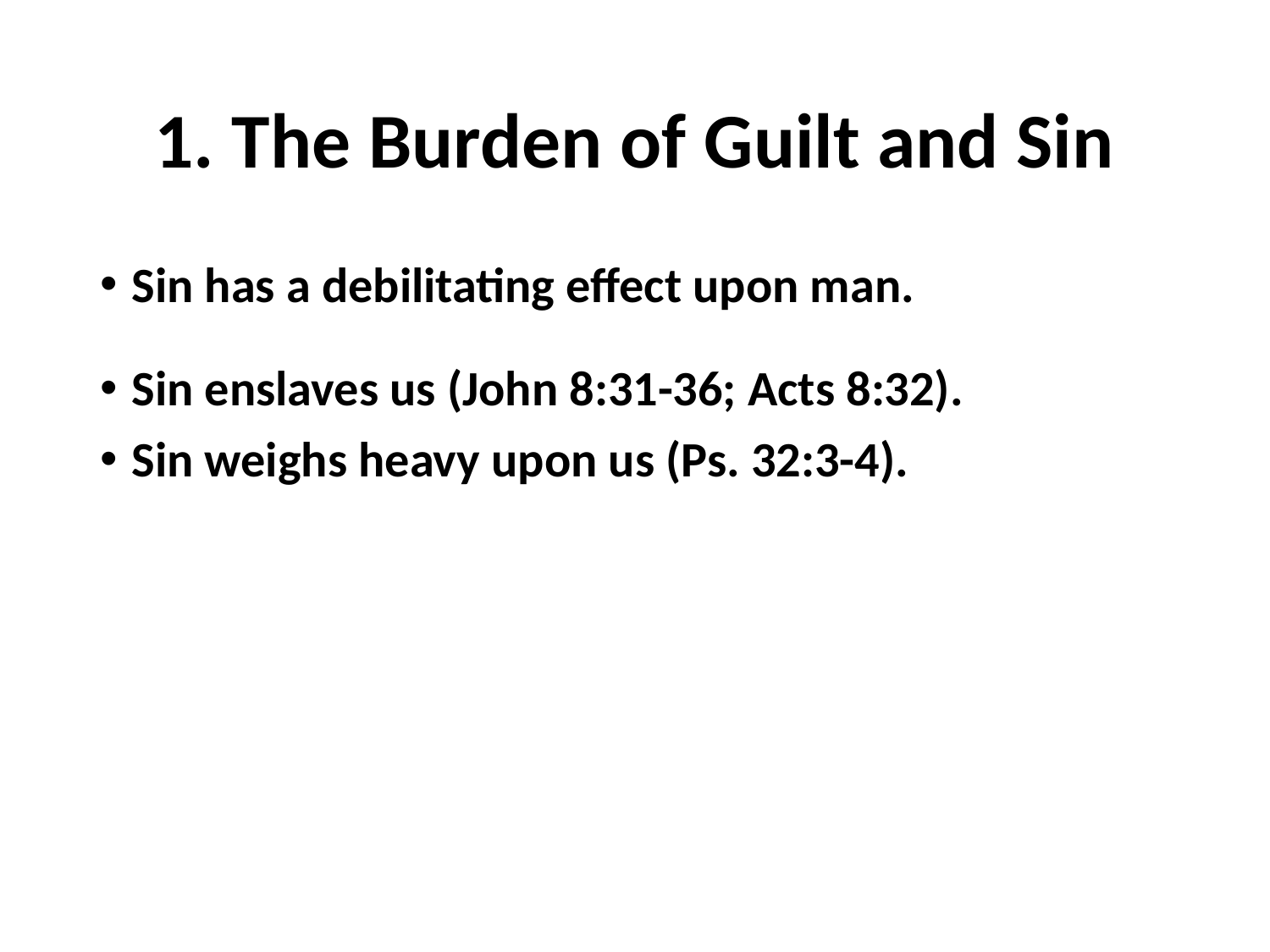

# 1. The Burden of Guilt and Sin
Sin has a debilitating effect upon man.

Sin enslaves us (John 8:31-36; Acts 8:32).
Sin weighs heavy upon us (Ps. 32:3-4).